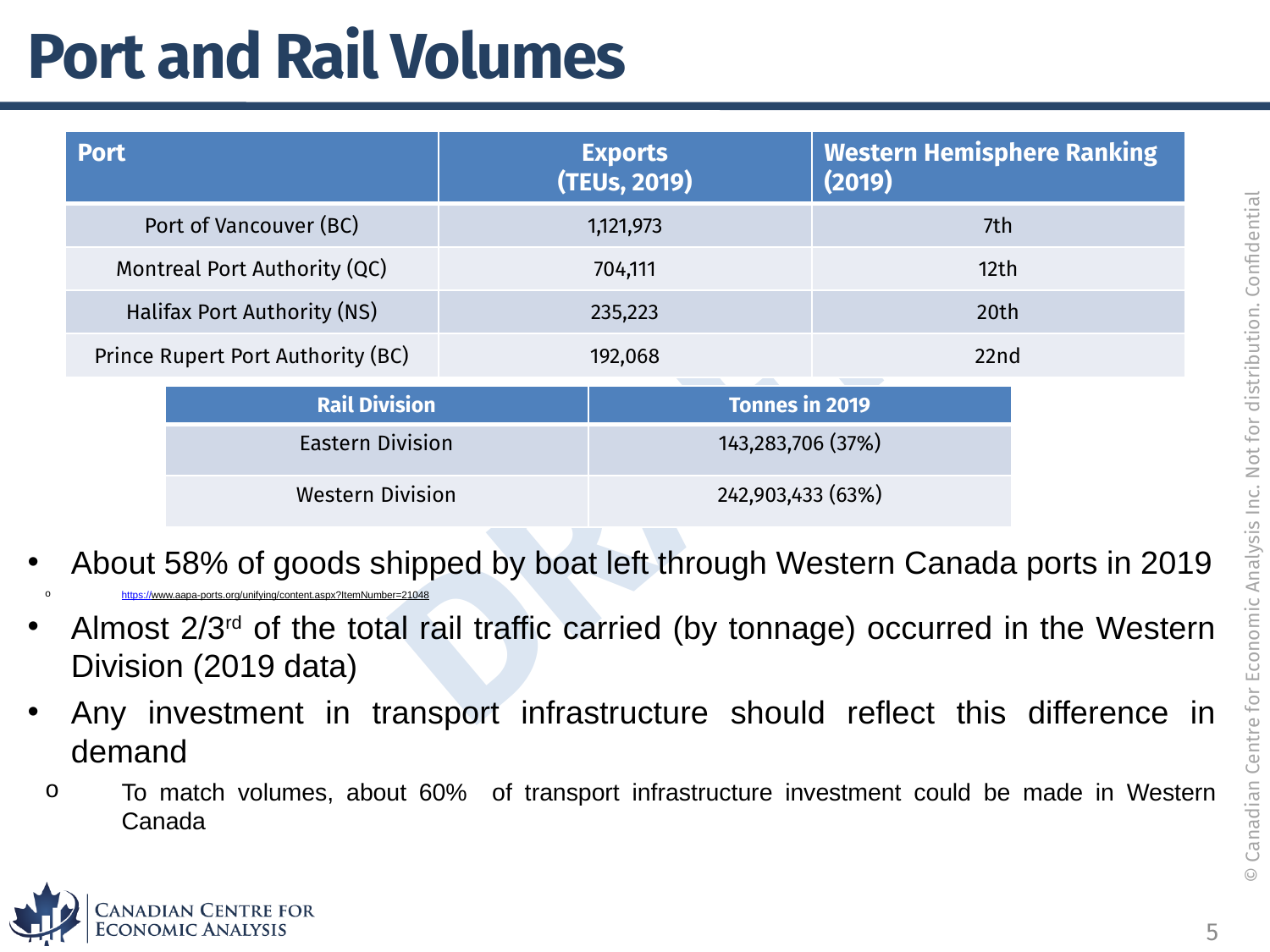

# Port and Rail Volumes
| Port | Exports (TEUs, 2019) | Western Hemisphere Ranking (2019) |
| --- | --- | --- |
| Port of Vancouver (BC) | 1,121,973 | 7th |
| Montreal Port Authority (QC) | 704,111 | 12th |
| Halifax Port Authority (NS) | 235,223 | 20th |
| Prince Rupert Port Authority (BC) | 192,068 | 22nd |
| Rail Division | Tonnes in 2019 |
| --- | --- |
| Eastern Division | 143,283,706 (37%) |
| Western Division | 242,903,433 (63%) |
About 58% of goods shipped by boat left through Western Canada ports in 2019
https://www.aapa-ports.org/unifying/content.aspx?ItemNumber=21048
Almost 2/3rd of the total rail traffic carried (by tonnage) occurred in the Western Division (2019 data)
Any investment in transport infrastructure should reflect this difference in demand
To match volumes, about 60%  of transport infrastructure investment could be made in Western Canada

5